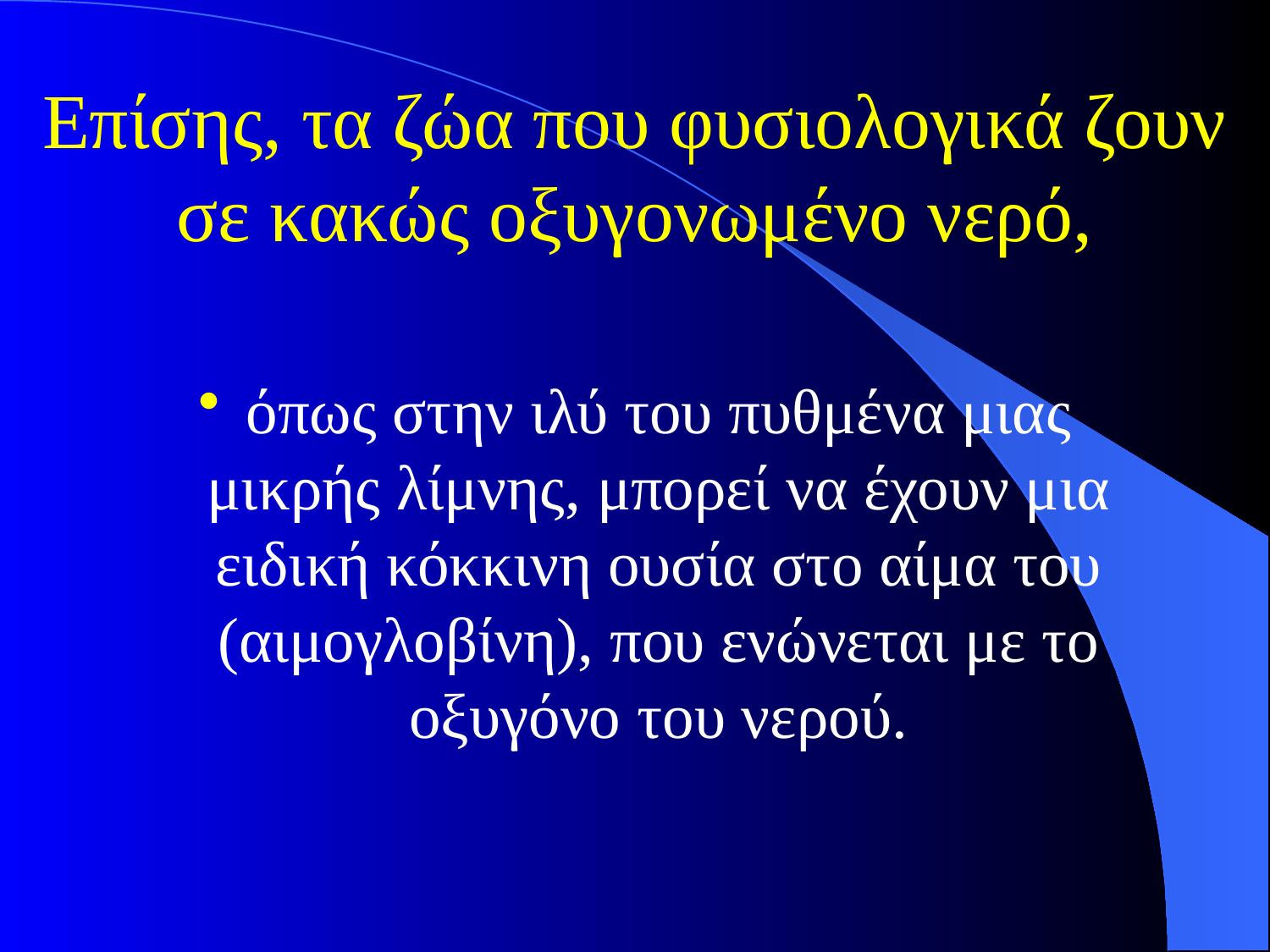

# Επίσης, τα ζώα που φυσιολογικά ζουν σε κακώς οξυγονωμένο νερό,

όπως στην ιλύ του πυθμένα μιας μικρής λίμνης, μπορεί να έχουν μια ειδική κόκκινη ουσία στο αίμα του (αιμογλοβίνη), που ενώνεται με το οξυγόνο του νερού.